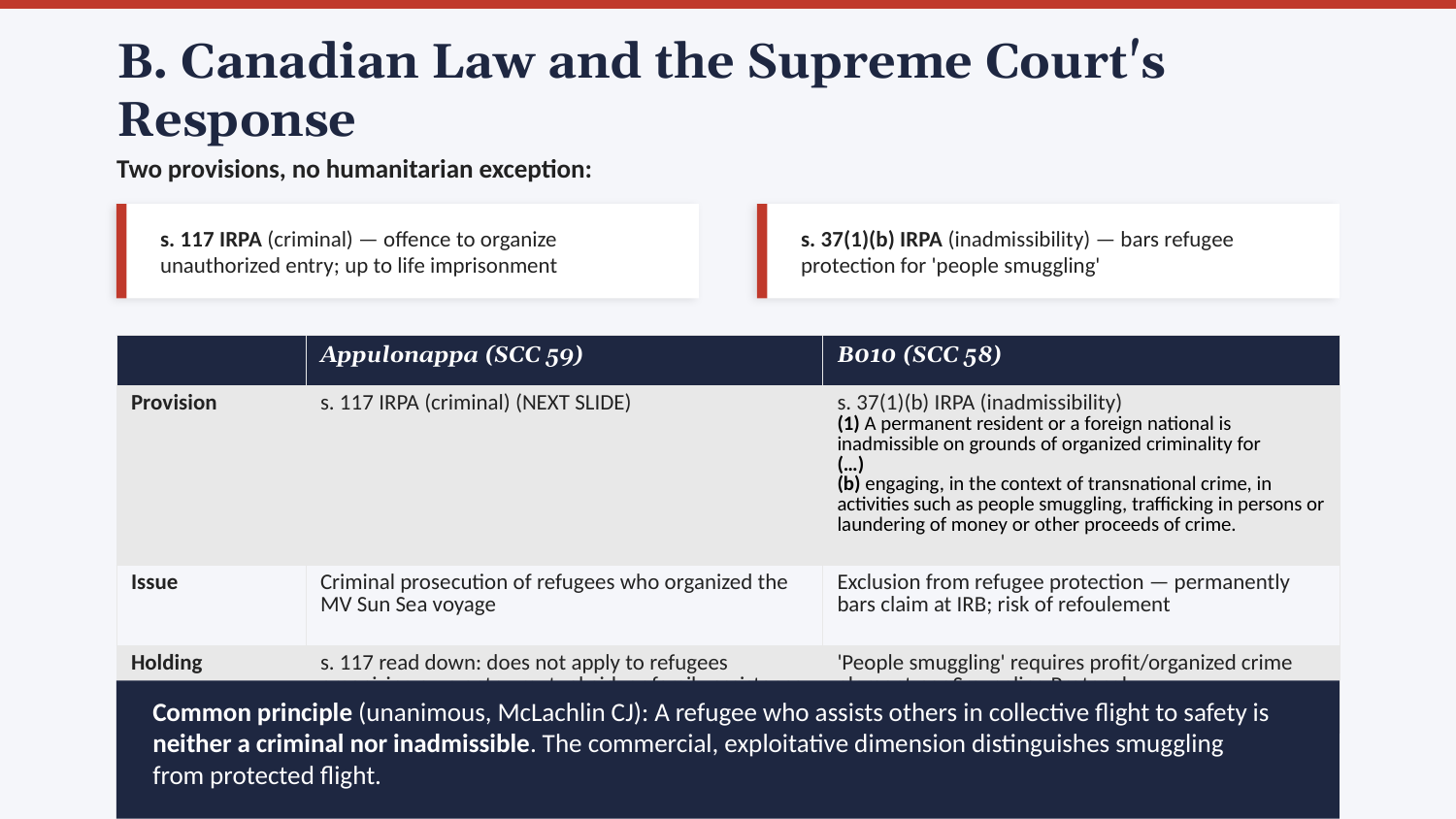

B. Canadian Law and the Supreme Court's Response

Two provisions, no humanitarian exception:

s. 117 IRPA (criminal) — offence to organize unauthorized entry; up to life imprisonment

s. 37(1)(b) IRPA (inadmissibility) — bars refugee protection for 'people smuggling'
|  | Appulonappa (SCC 59) | B010 (SCC 58) |
| --- | --- | --- |
| Provision | s. 117 IRPA (criminal) (NEXT SLIDE) | s. 37(1)(b) IRPA (inadmissibility) (1) A permanent resident or a foreign national is inadmissible on grounds of organized criminality for (…) (b) engaging, in the context of transnational crime, in activities such as people smuggling, trafficking in persons or laundering of money or other proceeds of crime. |
| Issue | Criminal prosecution of refugees who organized the MV Sun Sea voyage | Exclusion from refugee protection — permanently bars claim at IRB; risk of refoulement |
| Holding | s. 117 read down: does not apply to refugees organizing own entry, mutual aid, or family assistance without profit | 'People smuggling' requires profit/organized crime element per Smuggling Protocol |

Common principle (unanimous, McLachlin CJ): A refugee who assists others in collective flight to safety is neither a criminal nor inadmissible. The commercial, exploitative dimension distinguishes smuggling from protected flight.